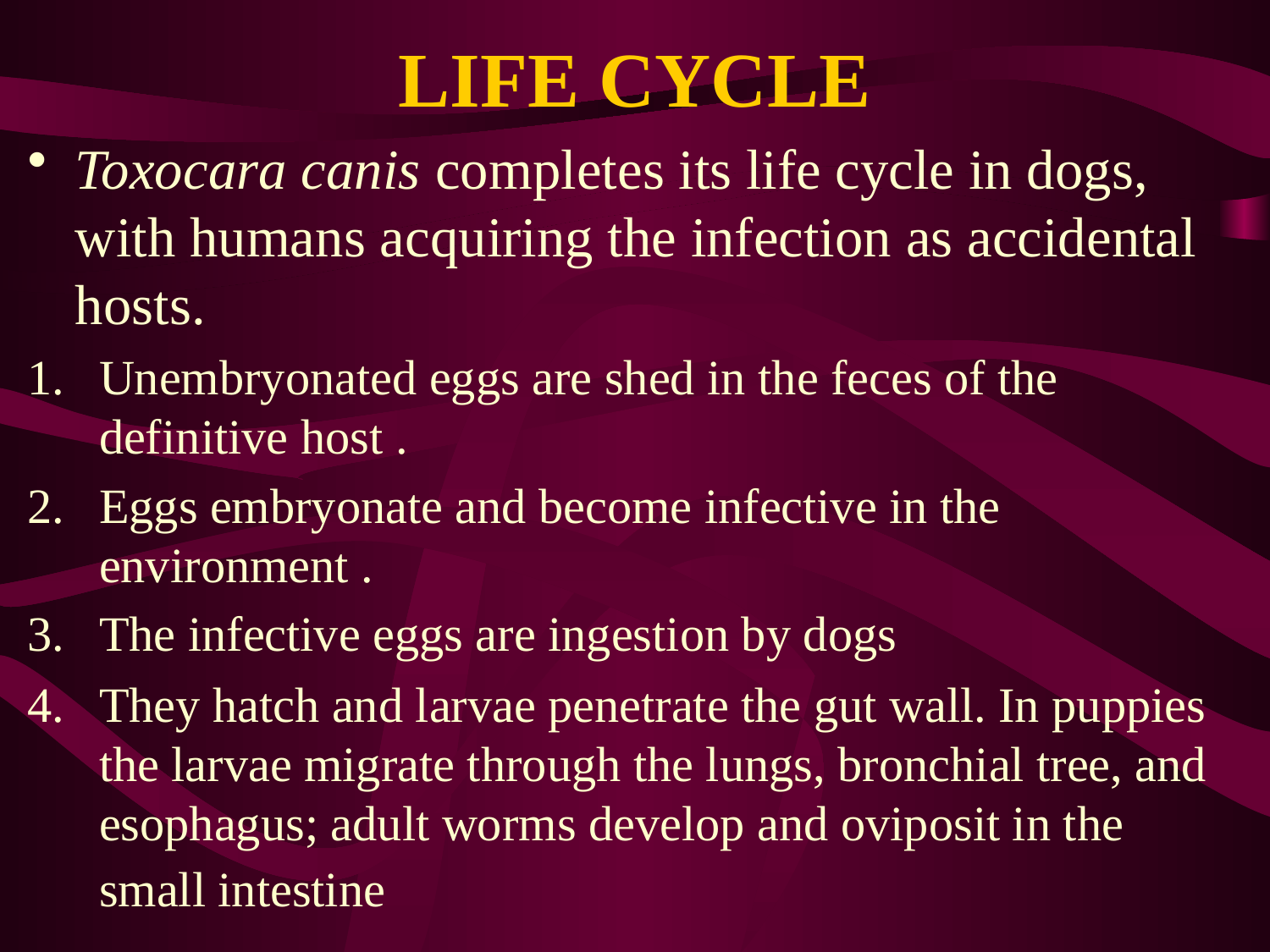

# LIFE CYCLE
Toxocara canis completes its life cycle in dogs, with humans acquiring the infection as accidental hosts.
Unembryonated eggs are shed in the feces of the definitive host .
Eggs embryonate and become infective in the environment .
The infective eggs are ingestion by dogs
They hatch and larvae penetrate the gut wall. In puppies the larvae migrate through the lungs, bronchial tree, and esophagus; adult worms develop and oviposit in the small intestine